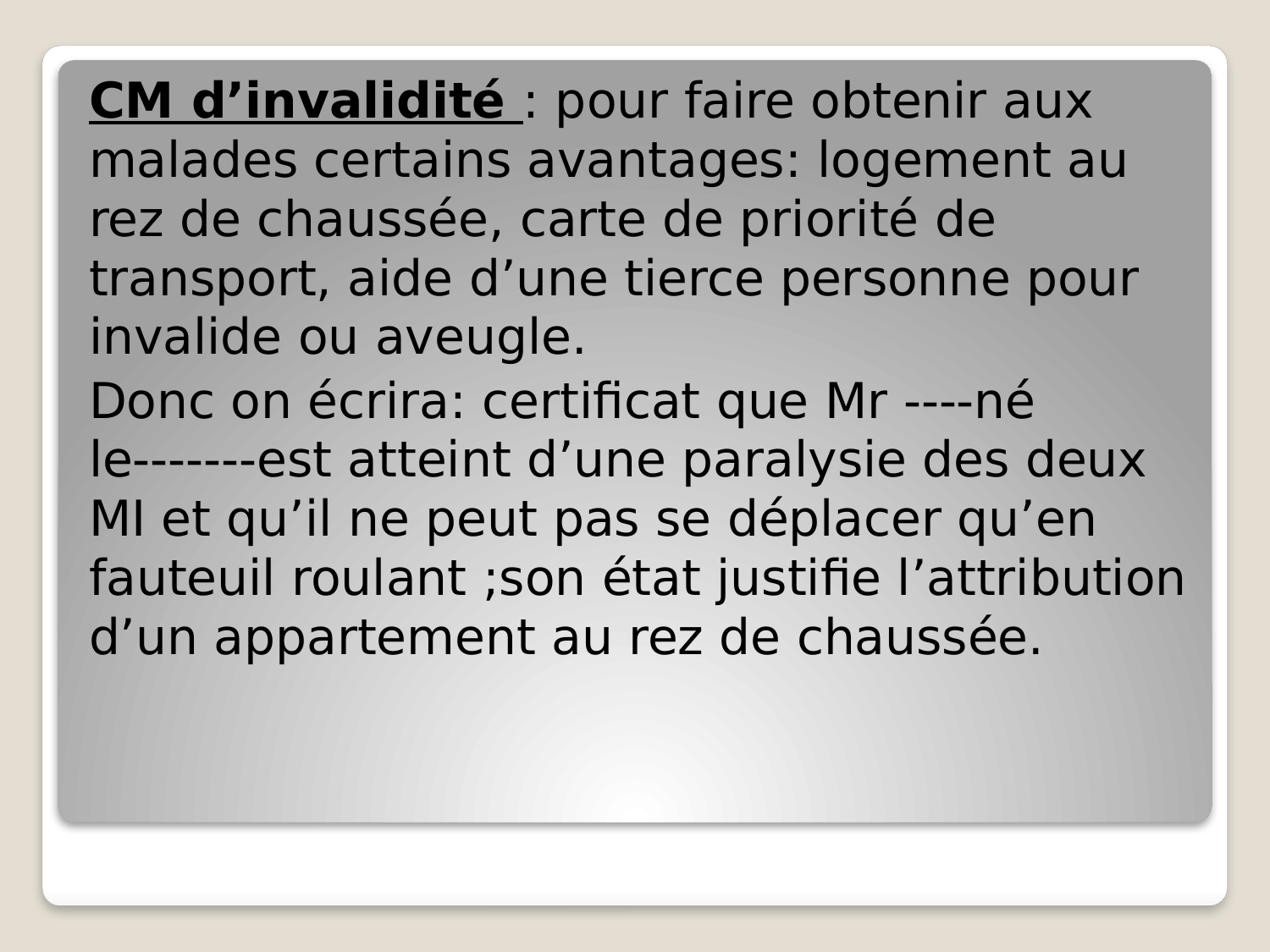

CM d’invalidité : pour faire obtenir aux malades certains avantages: logement au rez de chaussée, carte de priorité de transport, aide d’une tierce personne pour invalide ou aveugle.
Donc on écrira: certificat que Mr ----né le-------est atteint d’une paralysie des deux MI et qu’il ne peut pas se déplacer qu’en fauteuil roulant ;son état justifie l’attribution d’un appartement au rez de chaussée.